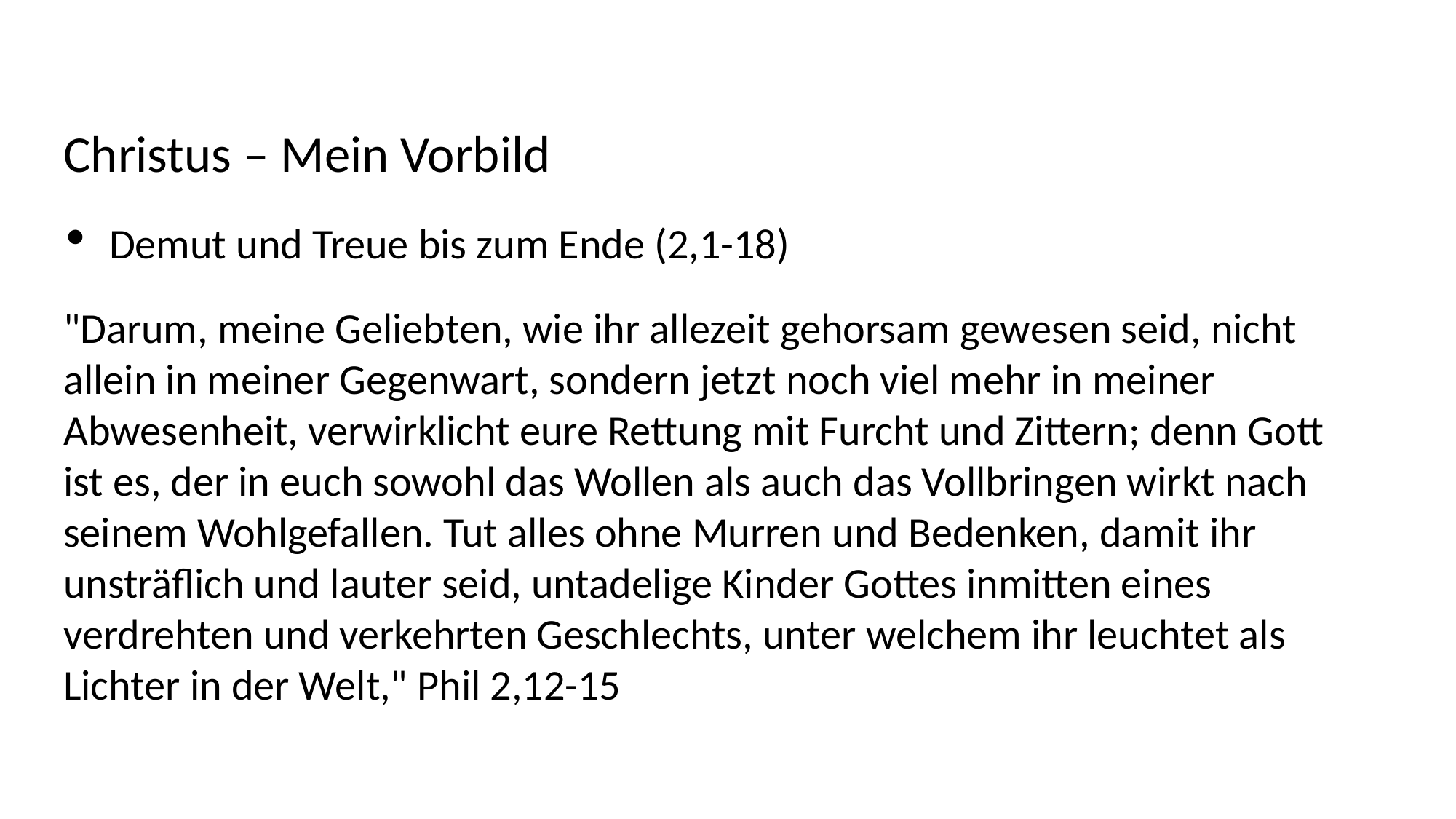

Christus – Mein Vorbild
Demut und Treue bis zum Ende (2,1-18)
"Darum, meine Geliebten, wie ihr allezeit gehorsam gewesen seid, nicht allein in meiner Gegenwart, sondern jetzt noch viel mehr in meiner Abwesenheit, verwirklicht eure Rettung mit Furcht und Zittern; denn Gott ist es, der in euch sowohl das Wollen als auch das Vollbringen wirkt nach seinem Wohlgefallen. Tut alles ohne Murren und Bedenken, damit ihr unsträflich und lauter seid, untadelige Kinder Gottes inmitten eines verdrehten und verkehrten Geschlechts, unter welchem ihr leuchtet als Lichter in der Welt," Phil 2,12-15